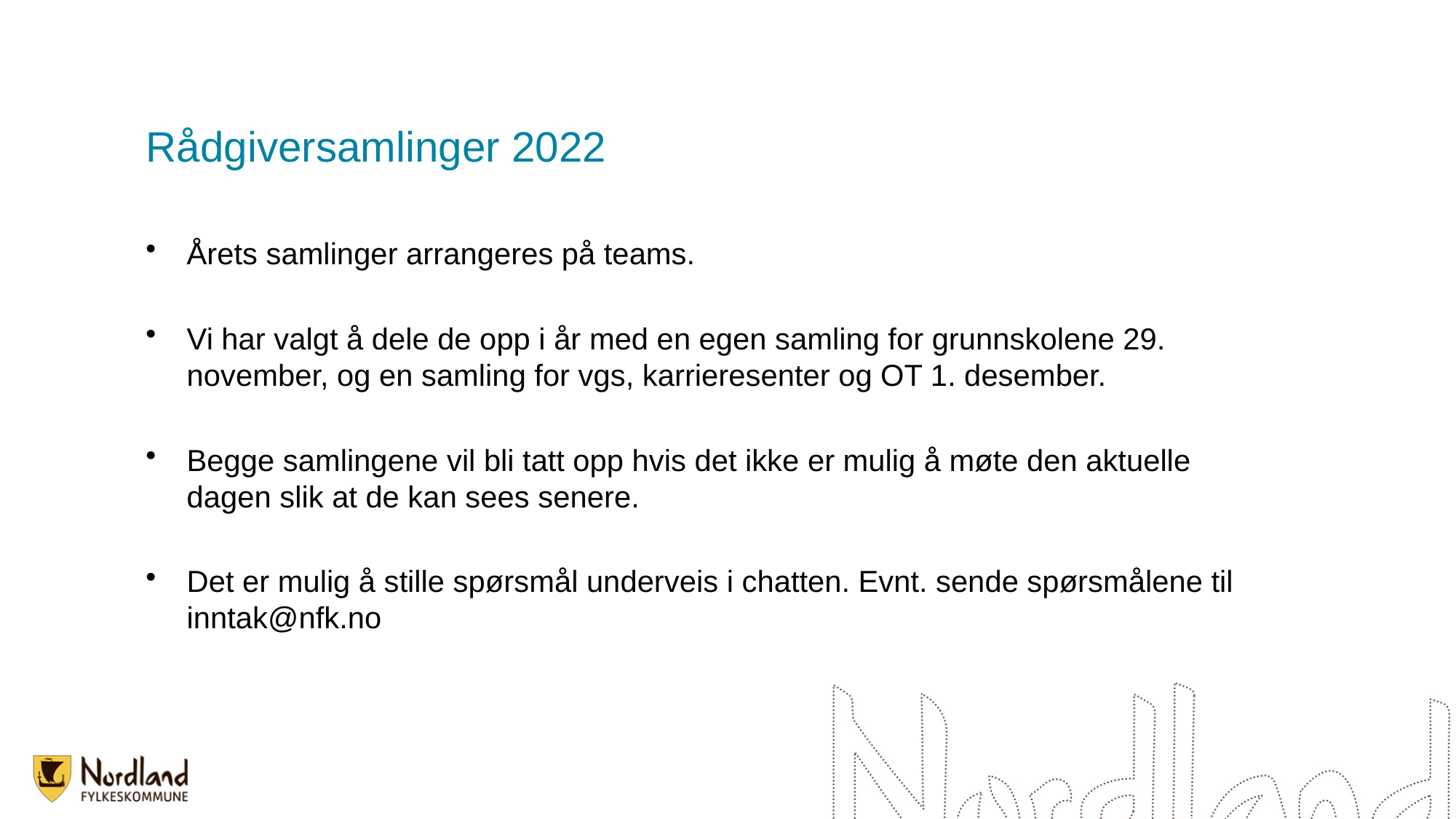

# Rådgiversamlinger 2022
Årets samlinger arrangeres på teams.

Vi har valgt å dele de opp i år med en egen samling for grunnskolene 29. november, og en samling for vgs, karrieresenter og OT 1. desember.

Begge samlingene vil bli tatt opp hvis det ikke er mulig å møte den aktuelle dagen slik at de kan sees senere.

Det er mulig å stille spørsmål underveis i chatten. Evnt. sende spørsmålene til inntak@nfk.no